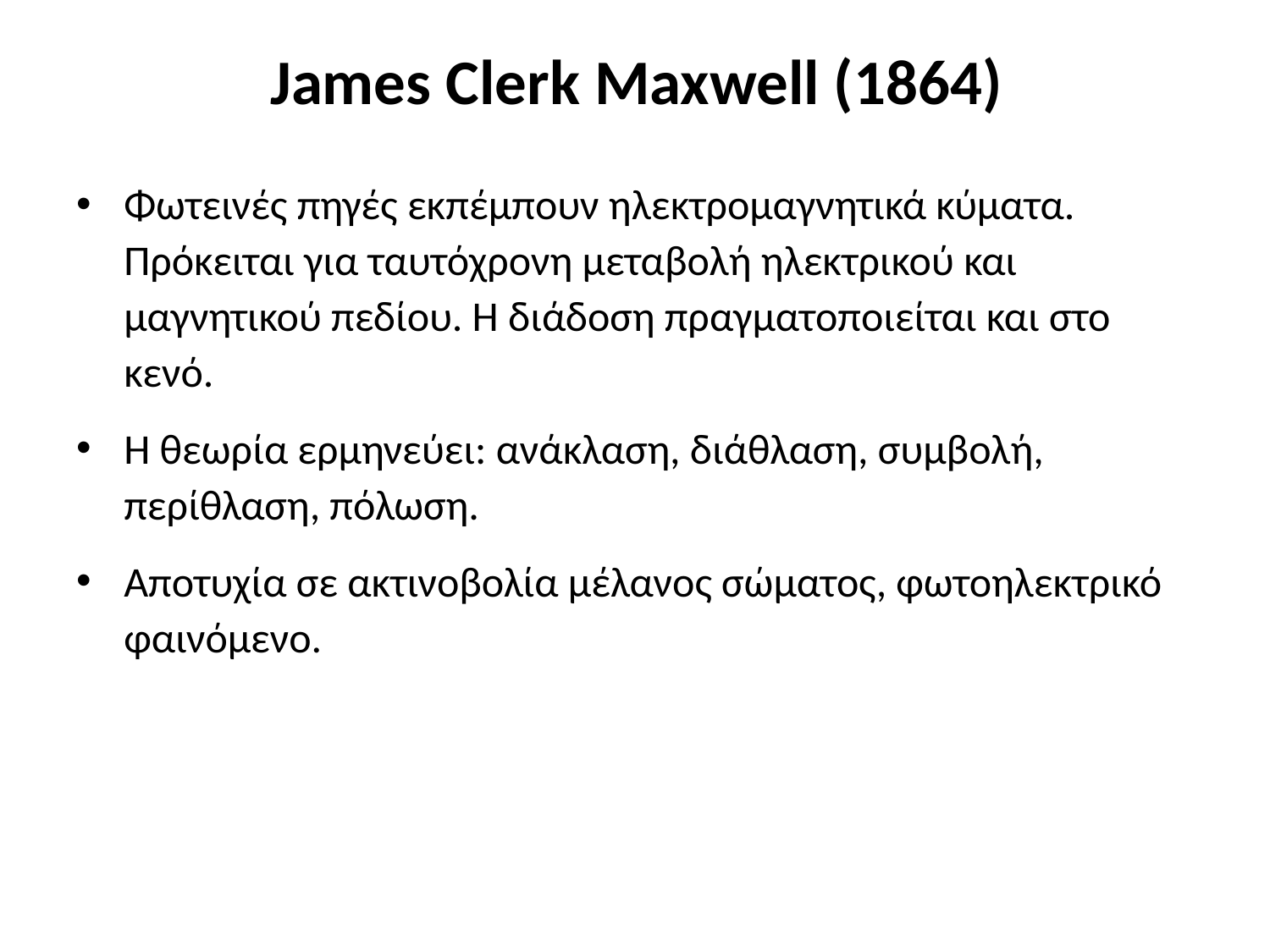

# James Clerk Maxwell (1864)
Φωτεινές πηγές εκπέμπουν ηλεκτρομαγνητικά κύματα. Πρόκειται για ταυτόχρονη μεταβολή ηλεκτρικού και μαγνητικού πεδίου. Η διάδοση πραγματοποιείται και στο κενό.
Η θεωρία ερμηνεύει: ανάκλαση, διάθλαση, συμβολή, περίθλαση, πόλωση.
Αποτυχία σε ακτινοβολία μέλανος σώματος, φωτοηλεκτρικό φαινόμενο.